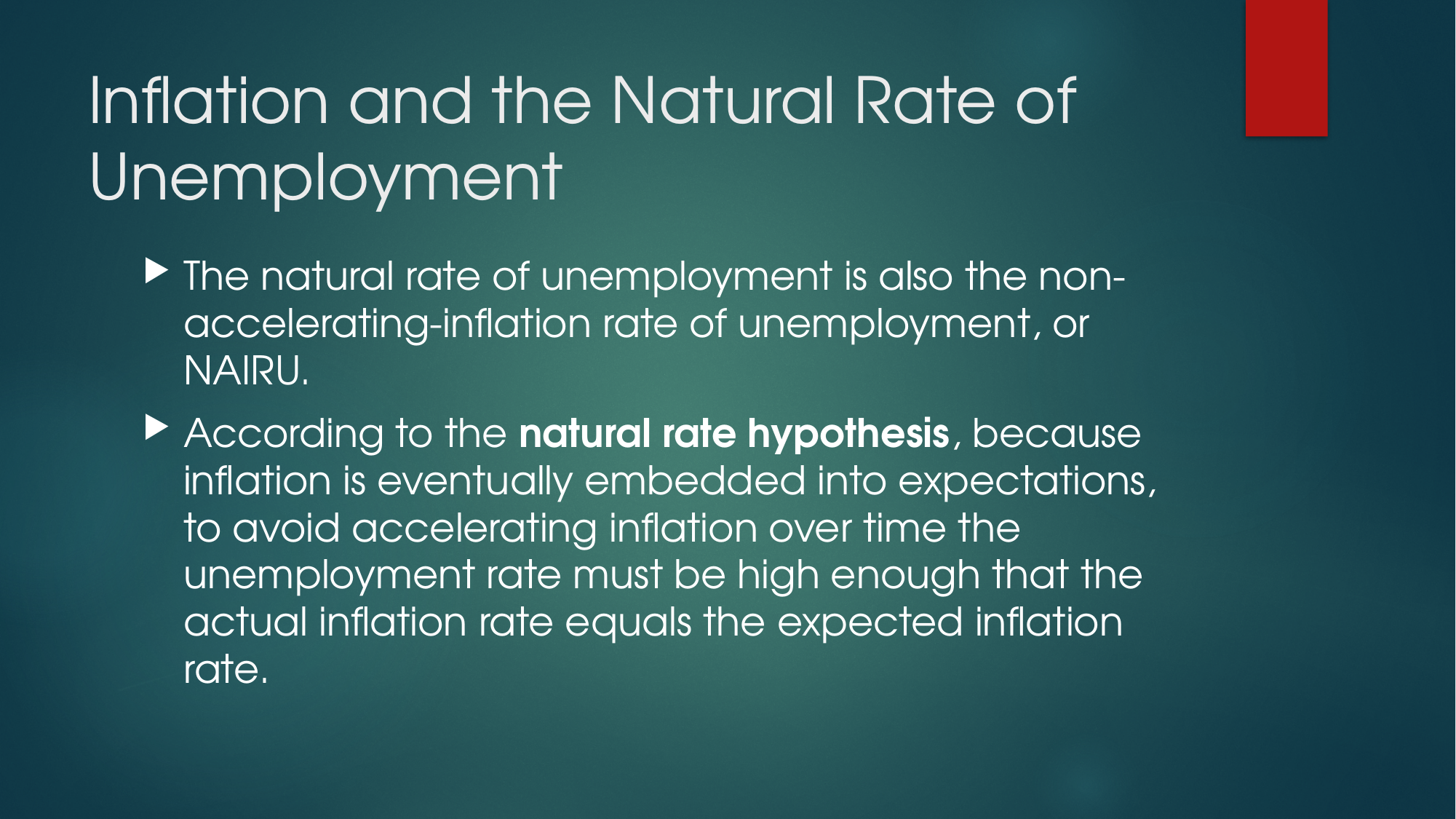

# Inflation and the Natural Rate of Unemployment
The natural rate of unemployment is also the non-accelerating-inflation rate of unemployment, or NAIRU.
According to the natural rate hypothesis, because inflation is eventually embedded into expectations, to avoid accelerating inflation over time the unemployment rate must be high enough that the actual inflation rate equals the expected inflation rate.